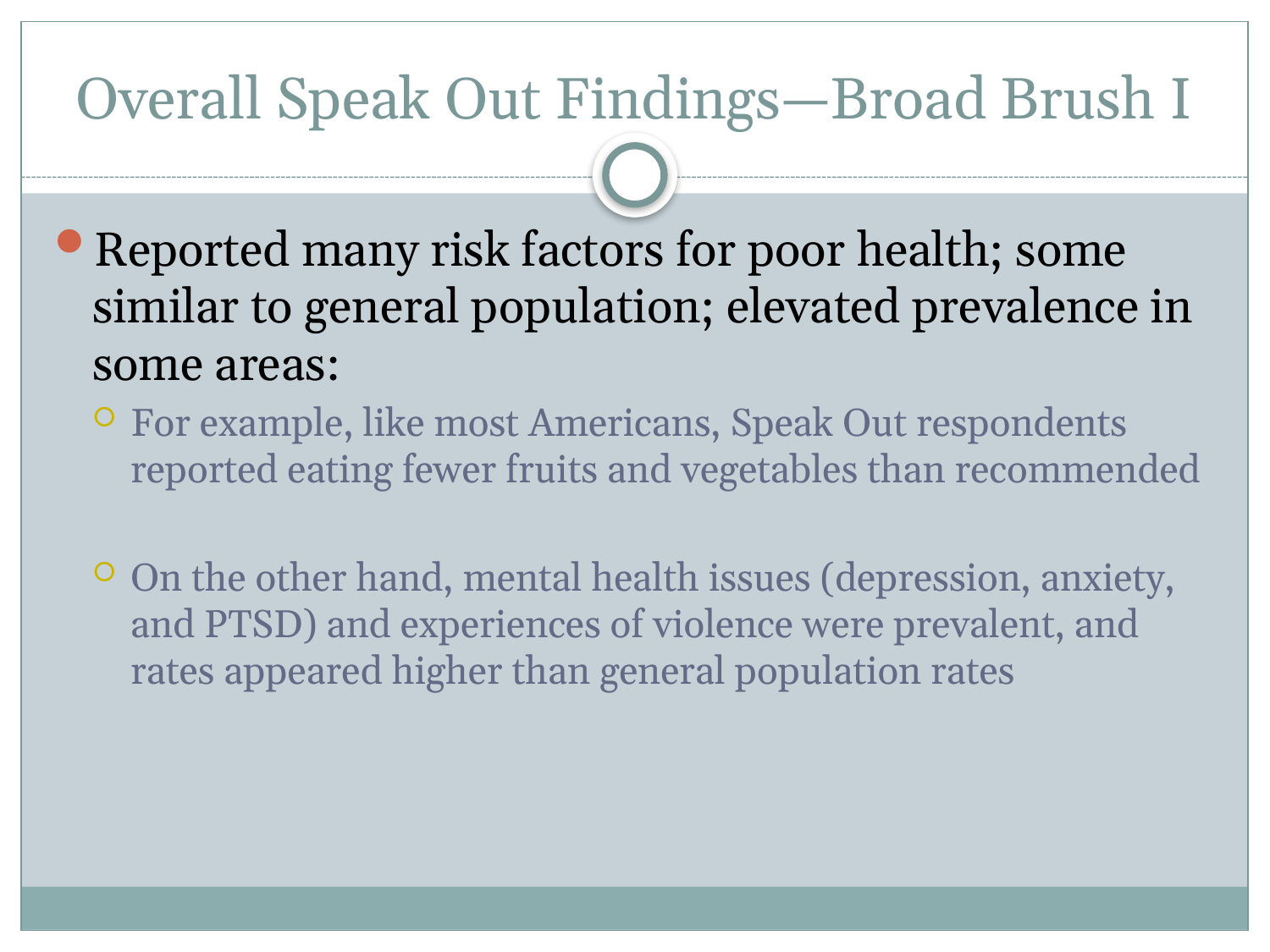

# Overall Speak Out Findings—Broad Brush I
Reported many risk factors for poor health; some similar to general population; elevated prevalence in some areas:
For example, like most Americans, Speak Out respondents reported eating fewer fruits and vegetables than recommended

On the other hand, mental health issues (depression, anxiety, and PTSD) and experiences of violence were prevalent, and rates appeared higher than general population rates